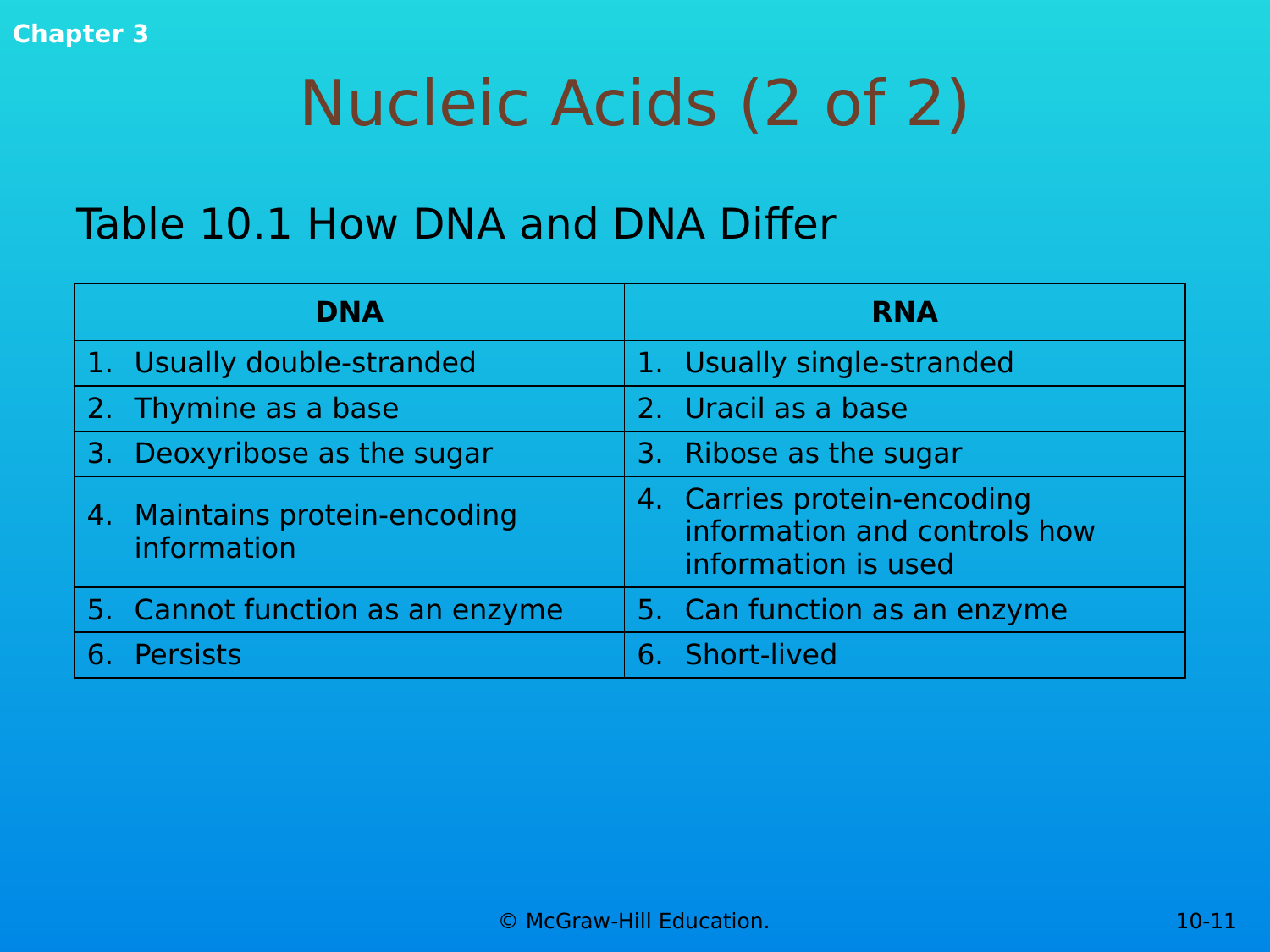

# Nucleic Acids (2 of 2)
Table 10.1 How DNA and DNA Differ
| DNA | RNA |
| --- | --- |
| Usually double-stranded | Usually single-stranded |
| Thymine as a base | Uracil as a base |
| Deoxyribose as the sugar | Ribose as the sugar |
| Maintains protein-encoding information | Carries protein-encoding information and controls how information is used |
| Cannot function as an enzyme | Can function as an enzyme |
| Persists | Short-lived |